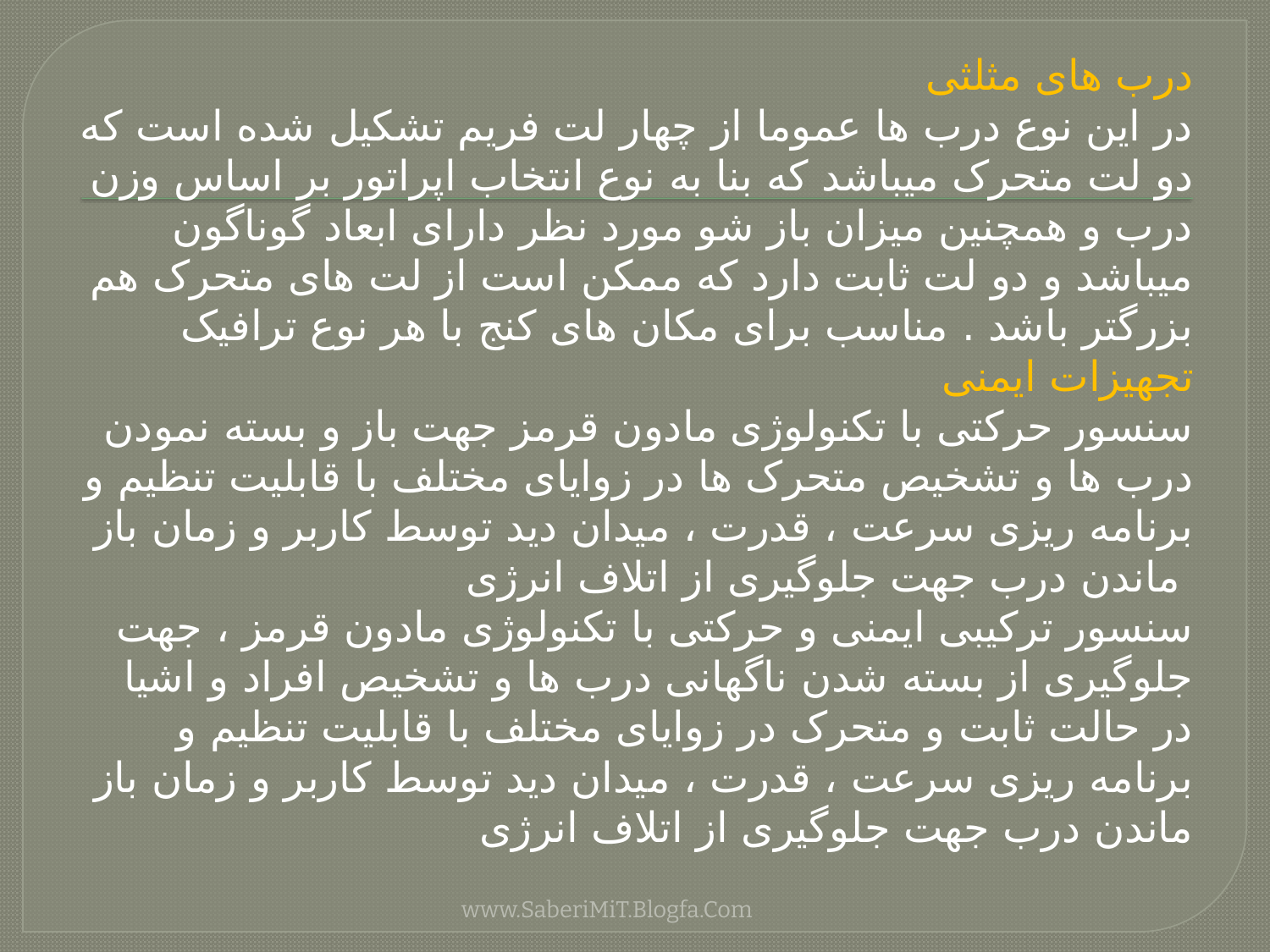

درب های مثلثی
در این نوع درب ها عموما از چهار لت فریم تشکیل شده است که دو لت متحرک میباشد که بنا به نوع انتخاب اپراتور بر اساس وزن درب و همچنین میزان باز شو مورد نظر دارای ابعاد گوناگون میباشد و دو لت ثابت دارد که ممکن است از لت های متحرک هم بزرگتر باشد . مناسب برای مکان های کنج با هر نوع ترافیک
تجهیزات ایمنی
سنسور حرکتی با تکنولوژی مادون قرمز جهت باز و بسته نمودن درب ها و تشخیص متحرک ها در زوایای مختلف با قابلیت تنظیم و برنامه ریزی سرعت ، قدرت ، میدان دید توسط کاربر و زمان باز ماندن درب جهت جلوگیری از اتلاف انرژی
سنسور ترکیبی ایمنی و حرکتی با تکنولوژی مادون قرمز ، جهت جلوگیری از بسته شدن ناگهانی درب ها و تشخیص افراد و اشیا در حالت ثابت و متحرک در زوایای مختلف با قابلیت تنظیم و برنامه ریزی سرعت ، قدرت ، میدان دید توسط کاربر و زمان باز ماندن درب جهت جلوگیری از اتلاف انرژی
www.SaberiMiT.Blogfa.Com